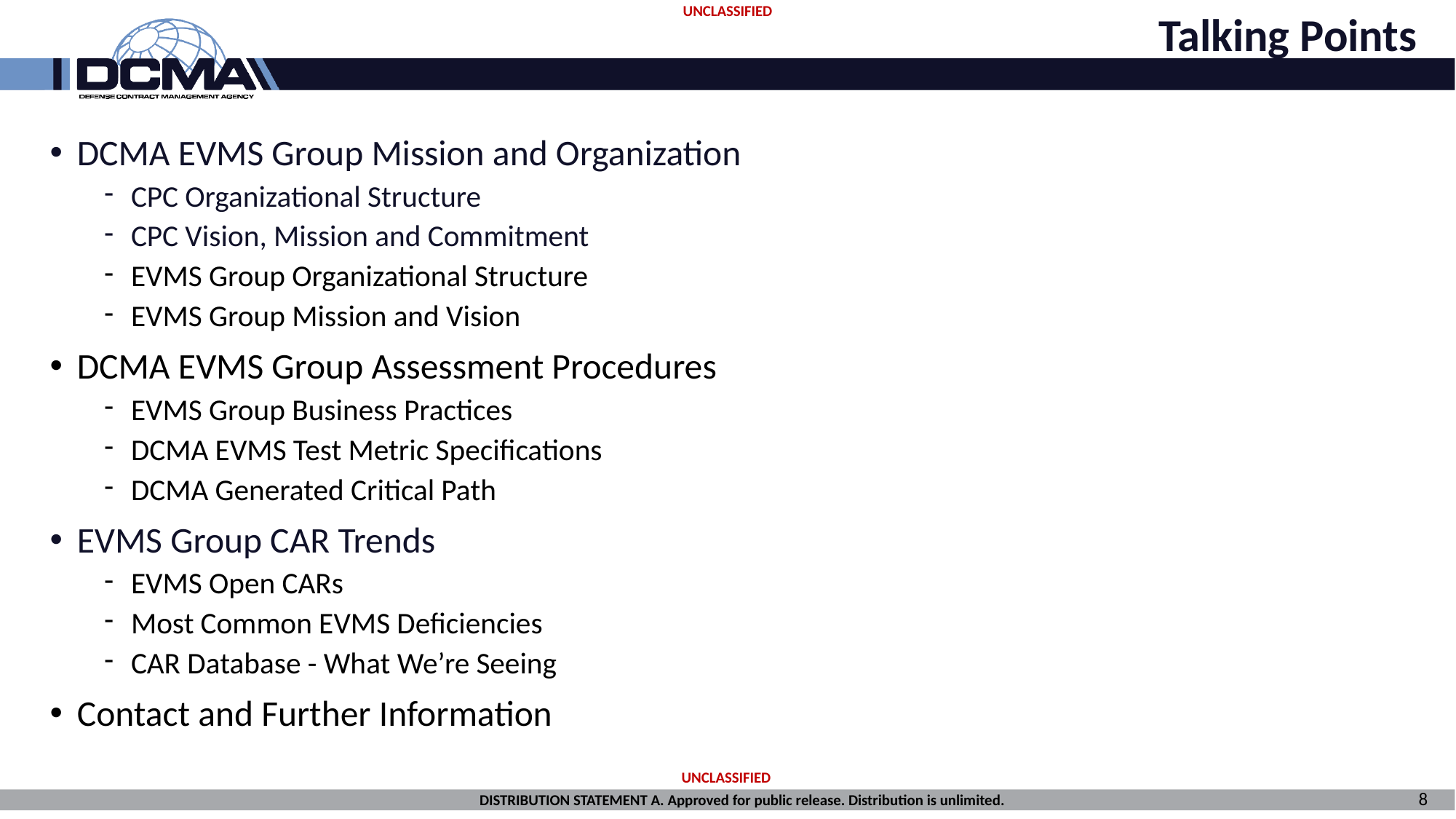

Talking Points
UNCLASSIFIED
DCMA EVMS Group Mission and Organization
CPC Organizational Structure
CPC Vision, Mission and Commitment
EVMS Group Organizational Structure
EVMS Group Mission and Vision
DCMA EVMS Group Assessment Procedures
EVMS Group Business Practices
DCMA EVMS Test Metric Specifications
DCMA Generated Critical Path
EVMS Group CAR Trends
EVMS Open CARs
Most Common EVMS Deficiencies
CAR Database - What We’re Seeing
Contact and Further Information
UNCLASSIFIED
8